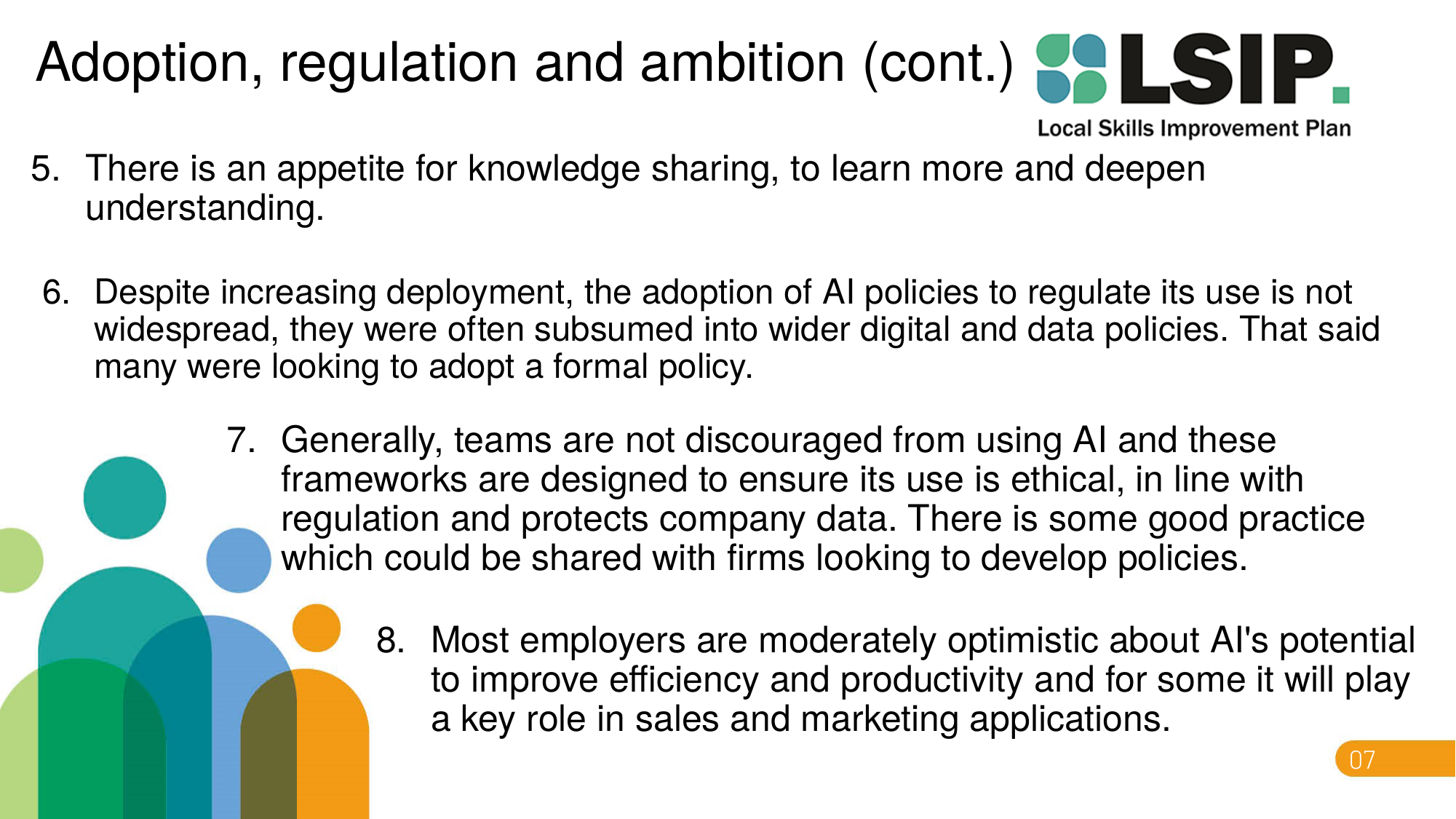

# Adoption, regulation and ambition (cont.)
There is an appetite for knowledge sharing, to learn more and deepen understanding.
Despite increasing deployment, the adoption of AI policies to regulate its use is not widespread, they were often subsumed into wider digital and data policies. That said many were looking to adopt a formal policy.

Generally, teams are not discouraged from using AI and these frameworks are designed to ensure its use is ethical, in line with regulation and protects company data. There is some good practice which could be shared with firms looking to develop policies.

Most employers are moderately optimistic about AI's potential to improve efficiency and productivity and for some it will play a key role in sales and marketing applications.
07